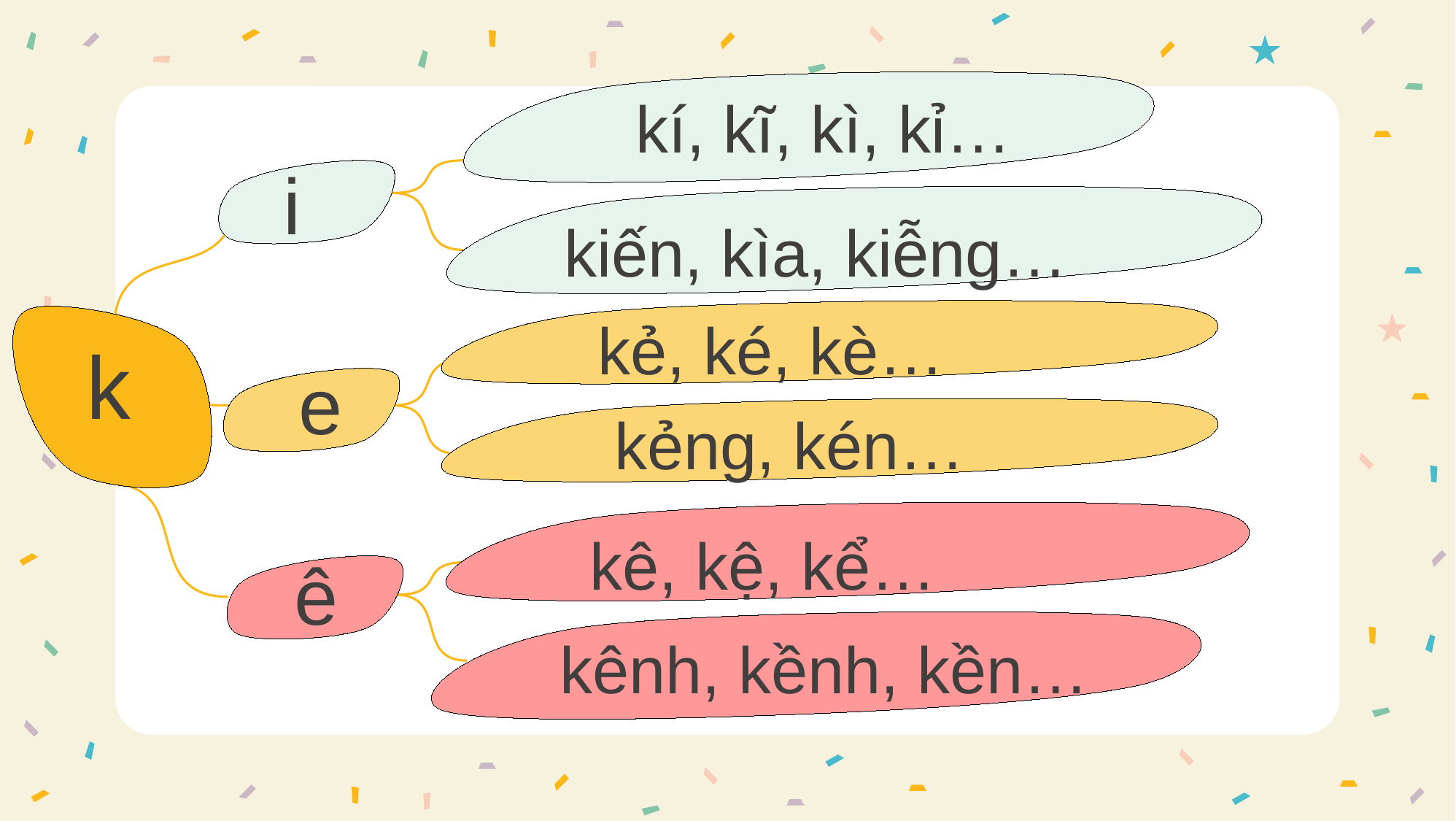

kí, kĩ, kì, kỉ…
i

kiến, kìa, kiễng…

kẻ, ké, kè…
k
e

kẻng, kén…

kê, kệ, kể…
ê

kênh, kềnh, kền…